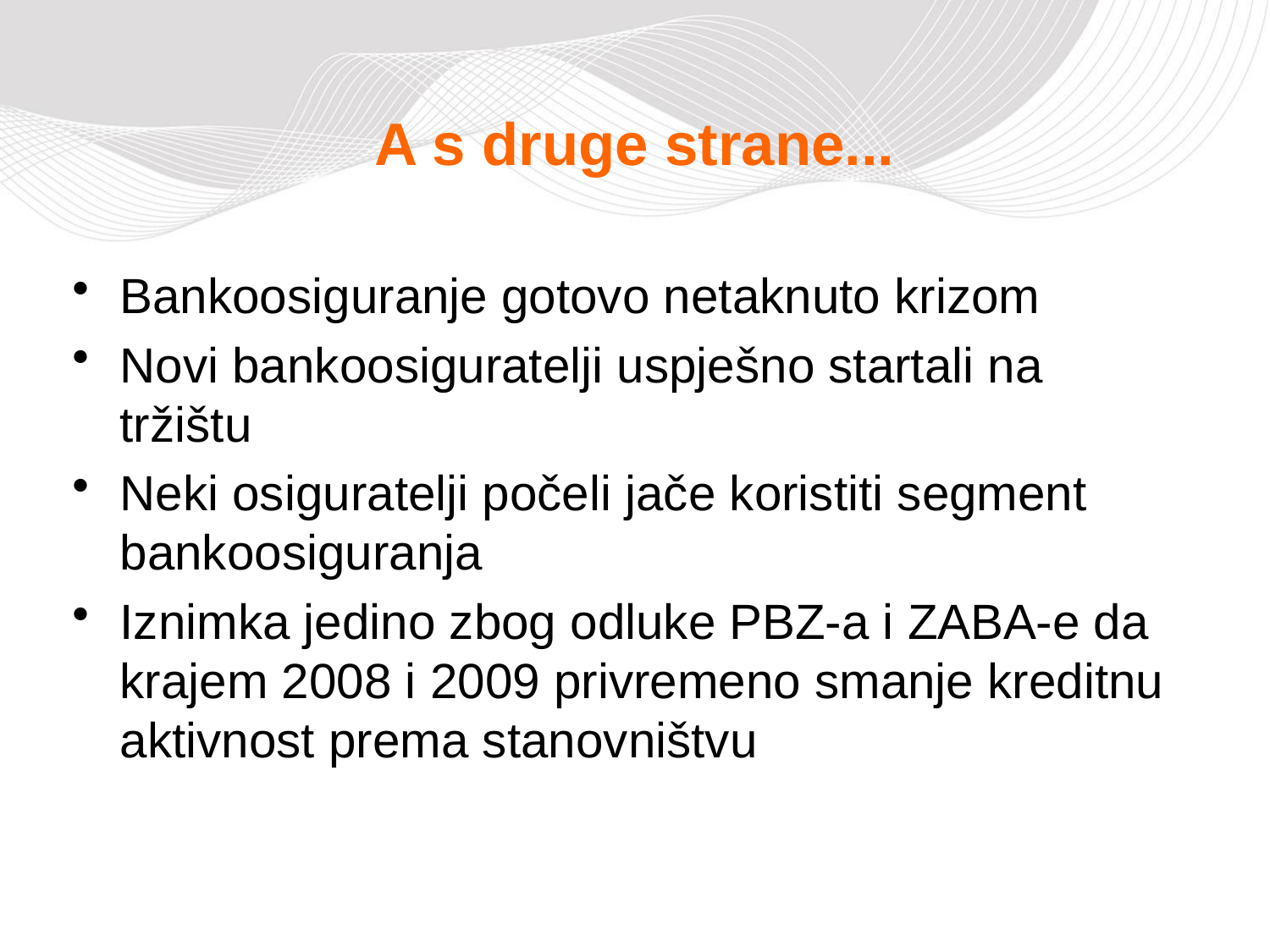

# A s druge strane...
Bankoosiguranje gotovo netaknuto krizom
Novi bankoosiguratelji uspješno startali na tržištu
Neki osiguratelji počeli jače koristiti segment bankoosiguranja
Iznimka jedino zbog odluke PBZ-a i ZABA-e da krajem 2008 i 2009 privremeno smanje kreditnu aktivnost prema stanovništvu